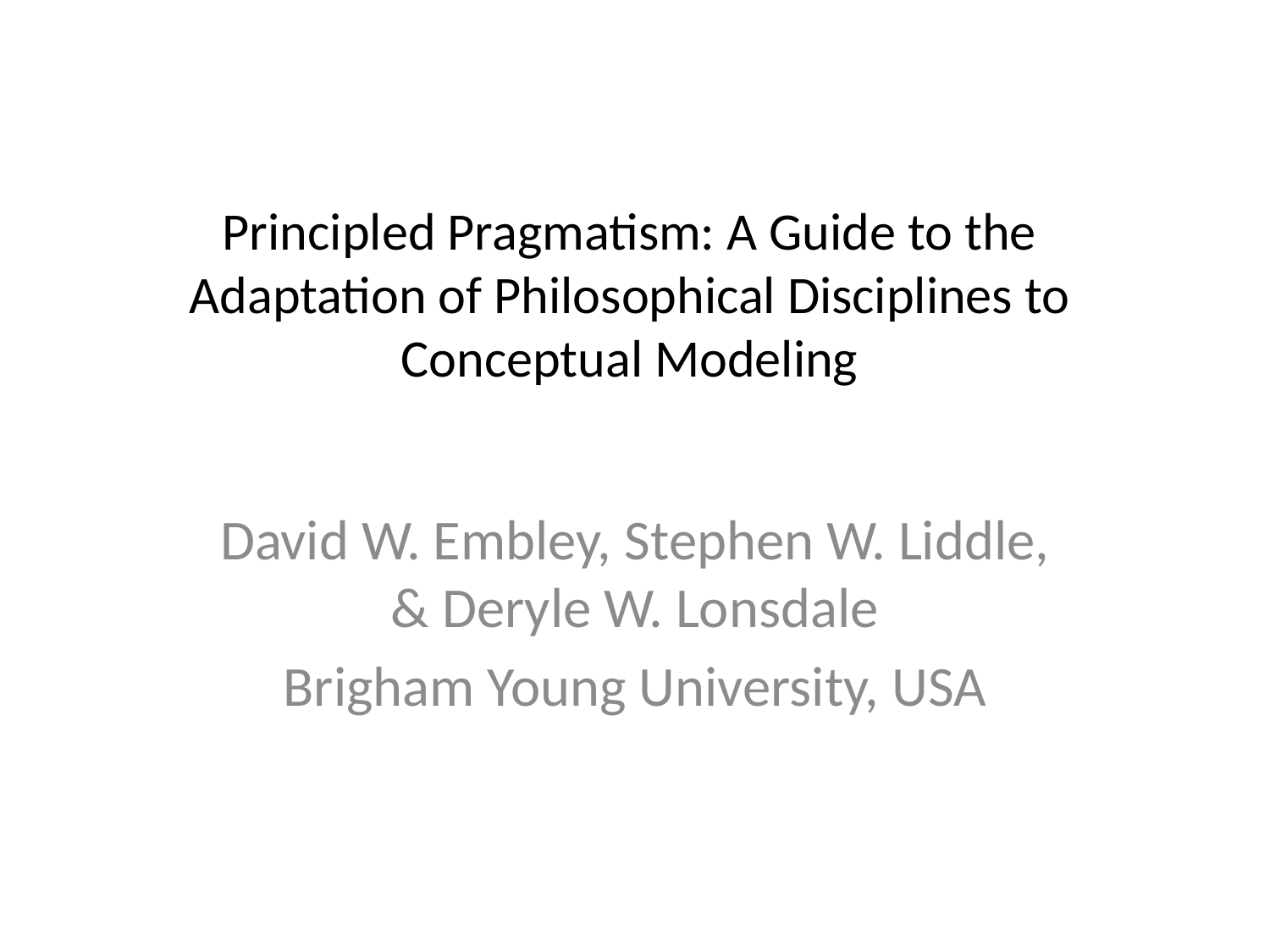

# Principled Pragmatism: A Guide to the Adaptation of Philosophical Disciplines to Conceptual Modeling
David W. Embley, Stephen W. Liddle, & Deryle W. Lonsdale
Brigham Young University, USA